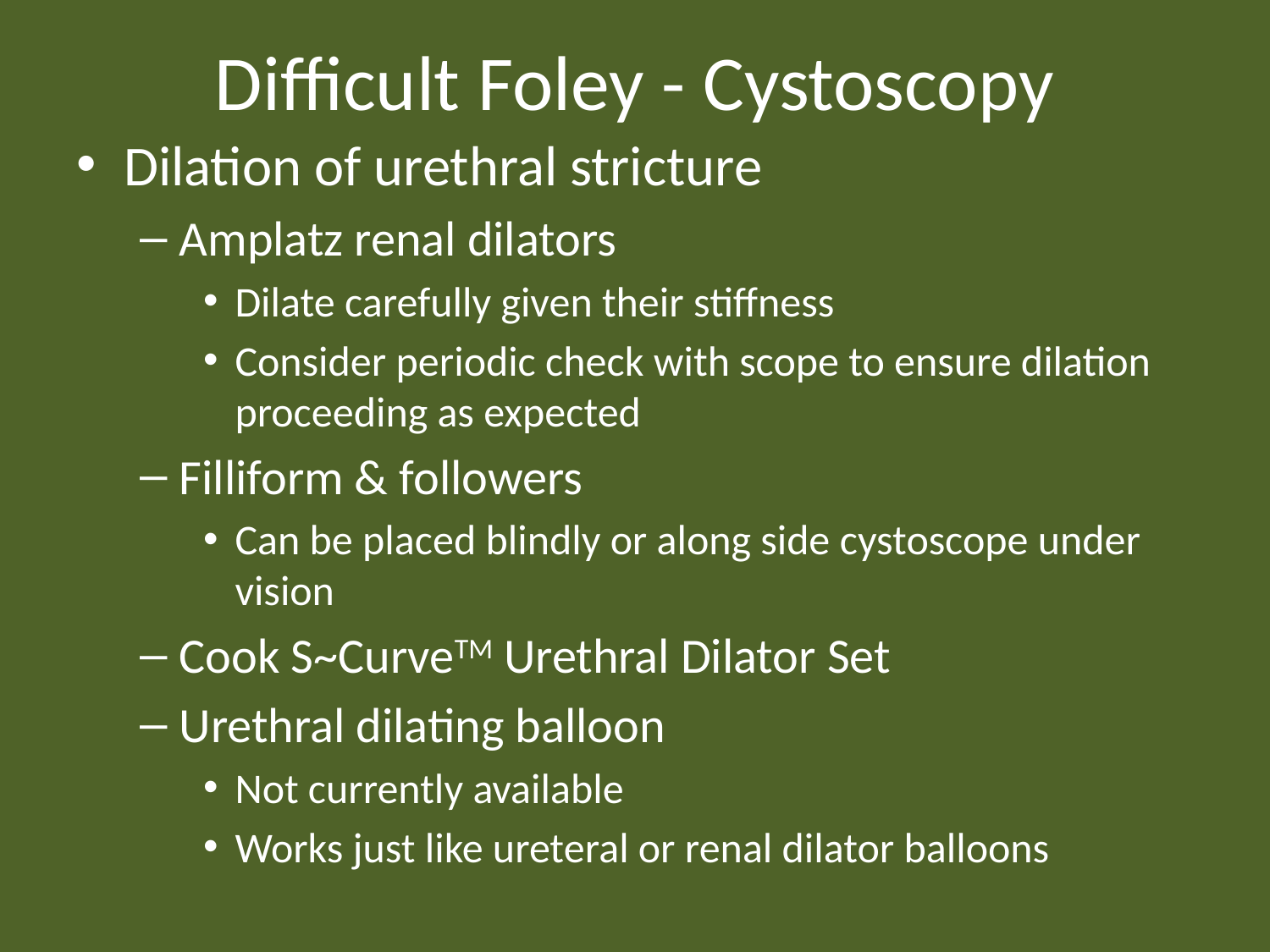

# Difficult Foley - Cystoscopy
Dilation of urethral stricture
Amplatz renal dilators
Dilate carefully given their stiffness
Consider periodic check with scope to ensure dilation proceeding as expected
Filliform & followers
Can be placed blindly or along side cystoscope under vision
Cook S~CurveTM Urethral Dilator Set
Urethral dilating balloon
Not currently available
Works just like ureteral or renal dilator balloons